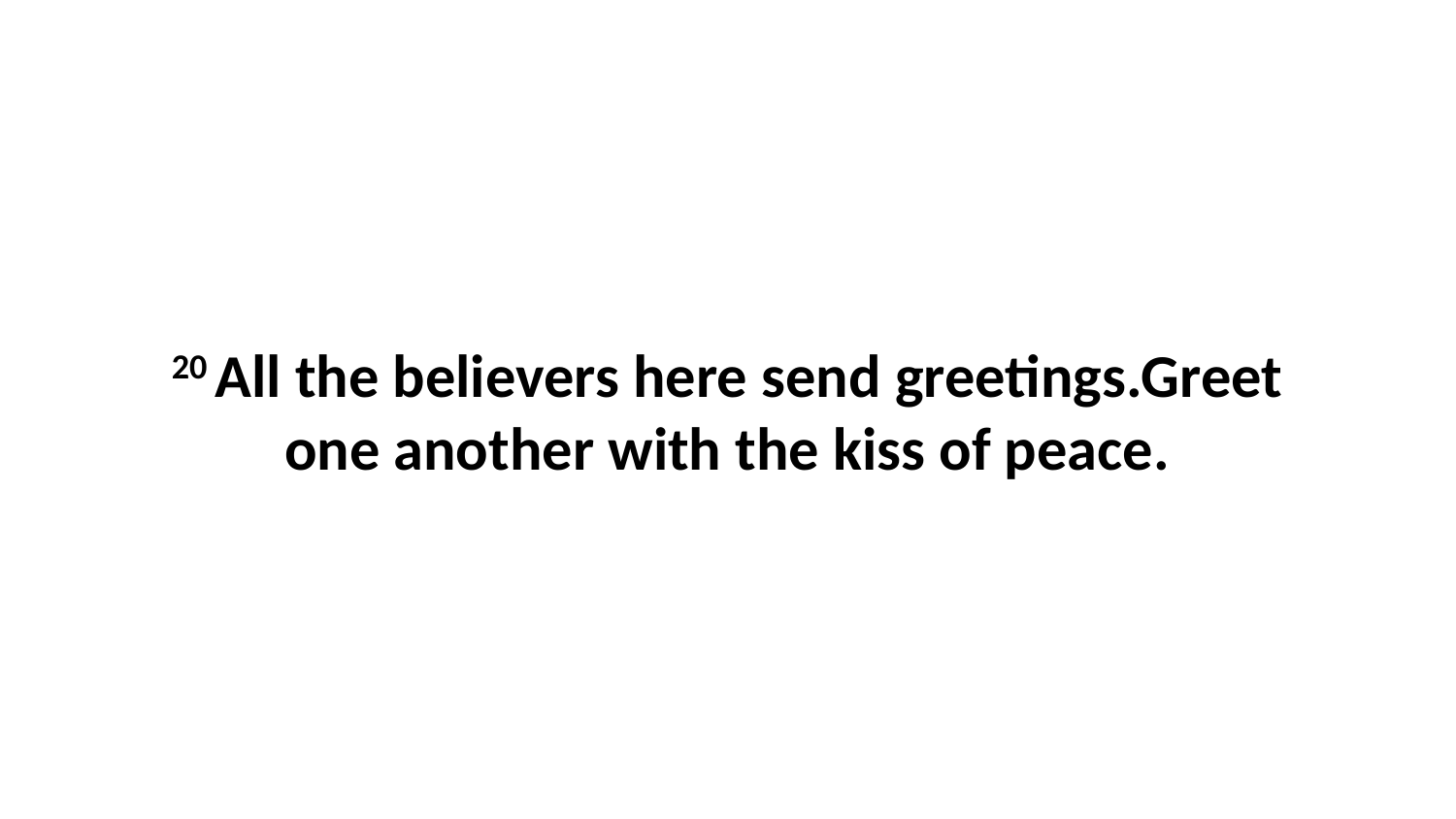

20 All the believers here send greetings.Greet one another with the kiss of peace.